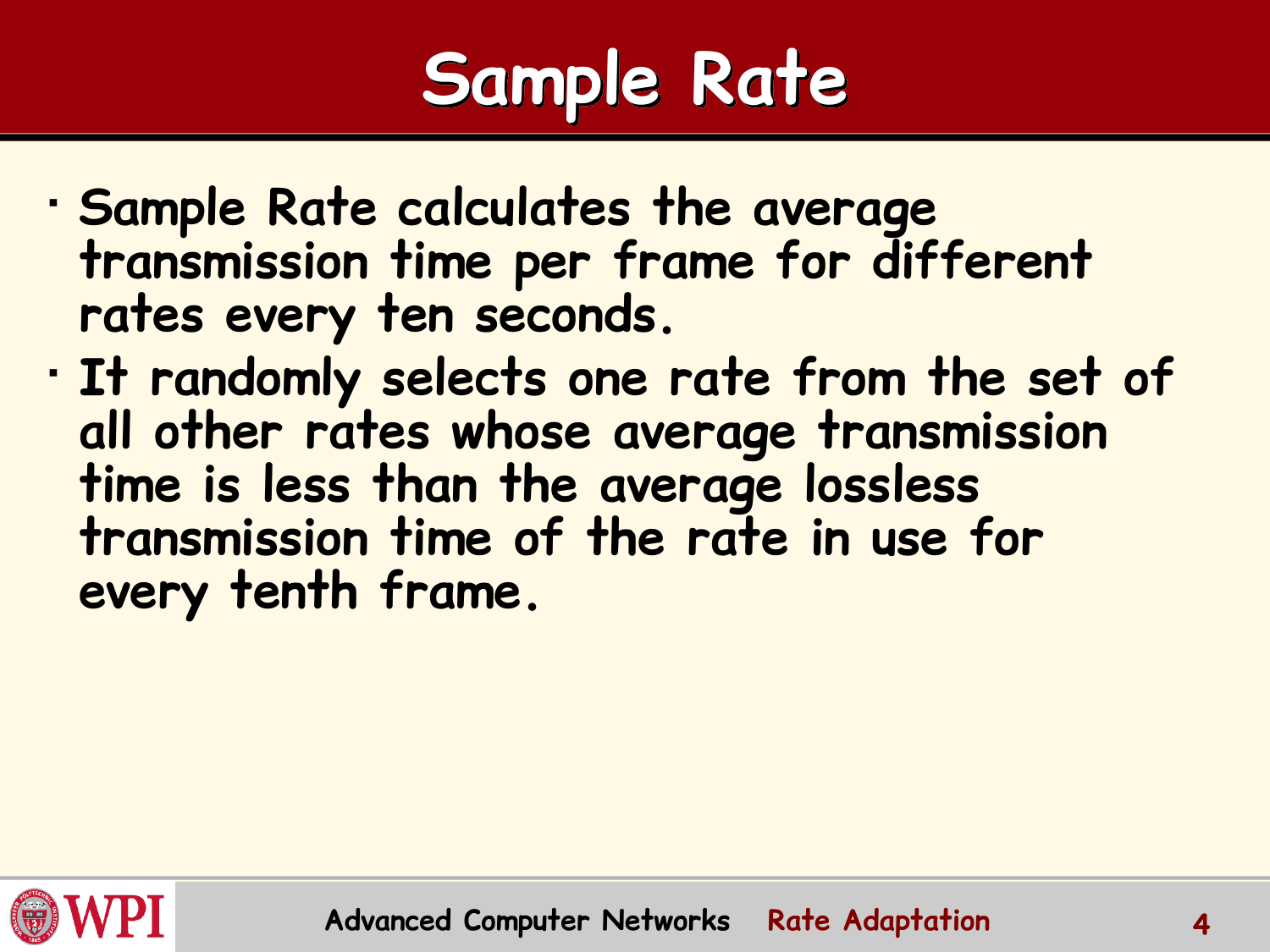

# Sample Rate
Sample Rate calculates the average transmission time per frame for different rates every ten seconds.
It randomly selects one rate from the set of all other rates whose average transmission time is less than the average lossless transmission time of the rate in use for every tenth frame.
Advanced Computer Networks   Rate Adaptation
4